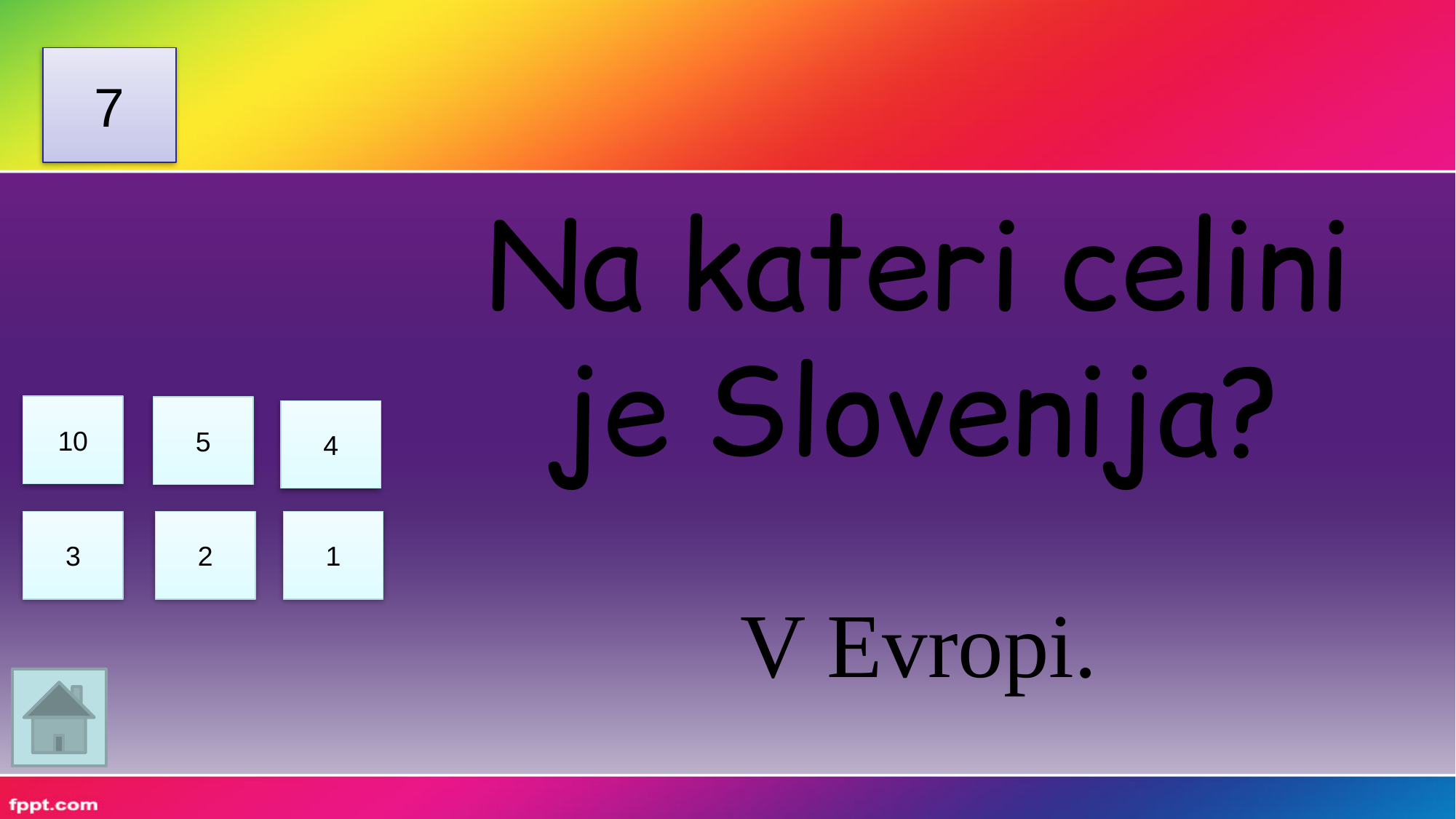

7
Na kateri celini je Slovenija?
10
5
4
3
2
1
V Evropi.